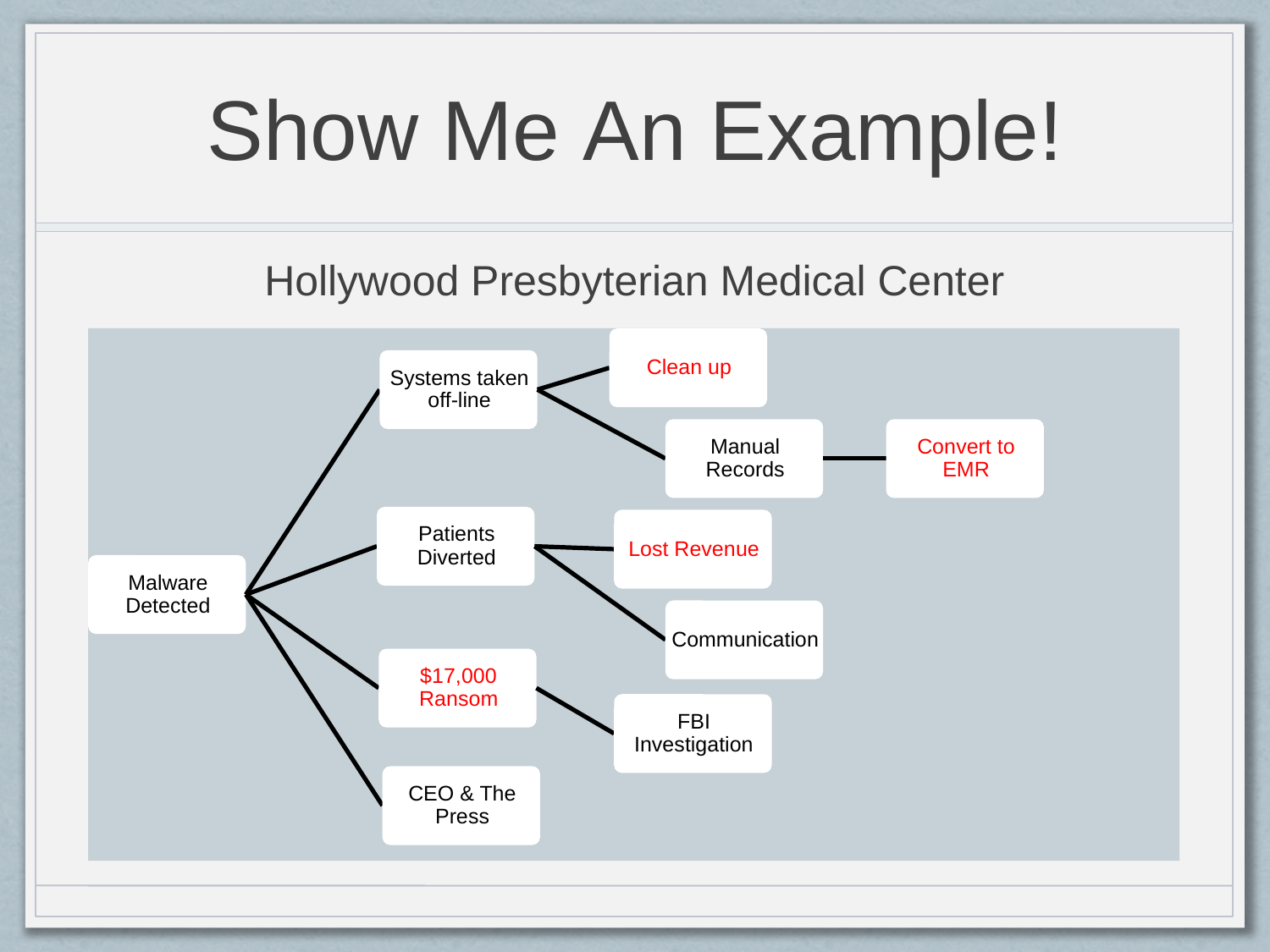

# Show Me An Example!
Hollywood Presbyterian Medical Center

Malware Detected

Systems taken off-line

Clean up

Manual Records

Convert to EMR

Patients Diverted

Lost Revenue

Communication

$17,000 Ransom

FBI Investigation

CEO & The Press